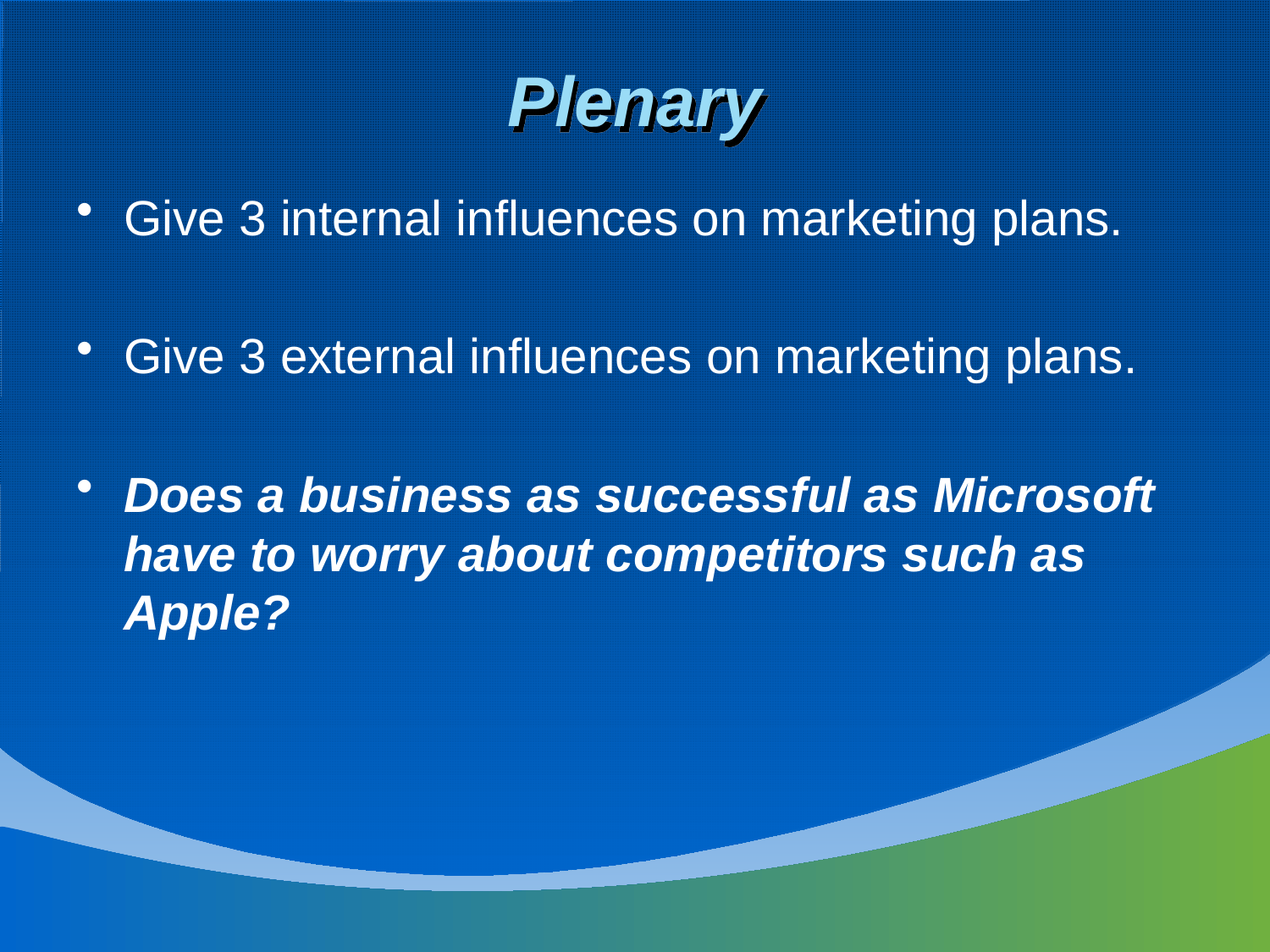

# Plenary
Give 3 internal influences on marketing plans.

Give 3 external influences on marketing plans.

Does a business as successful as Microsoft have to worry about competitors such as Apple?